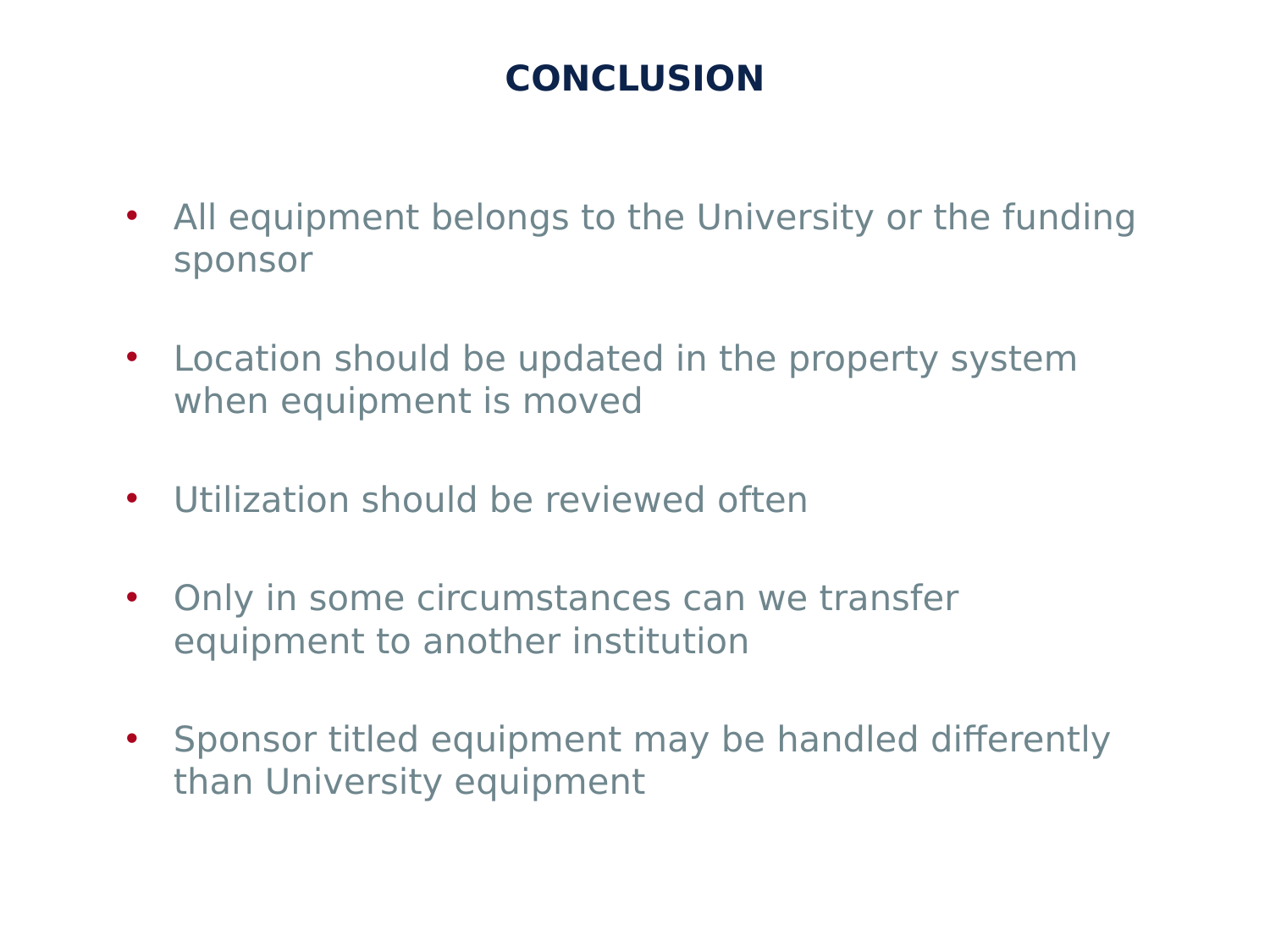

# CONCLUSION
All equipment belongs to the University or the funding sponsor

Location should be updated in the property system when equipment is moved

Utilization should be reviewed often

Only in some circumstances can we transfer equipment to another institution

Sponsor titled equipment may be handled differently than University equipment